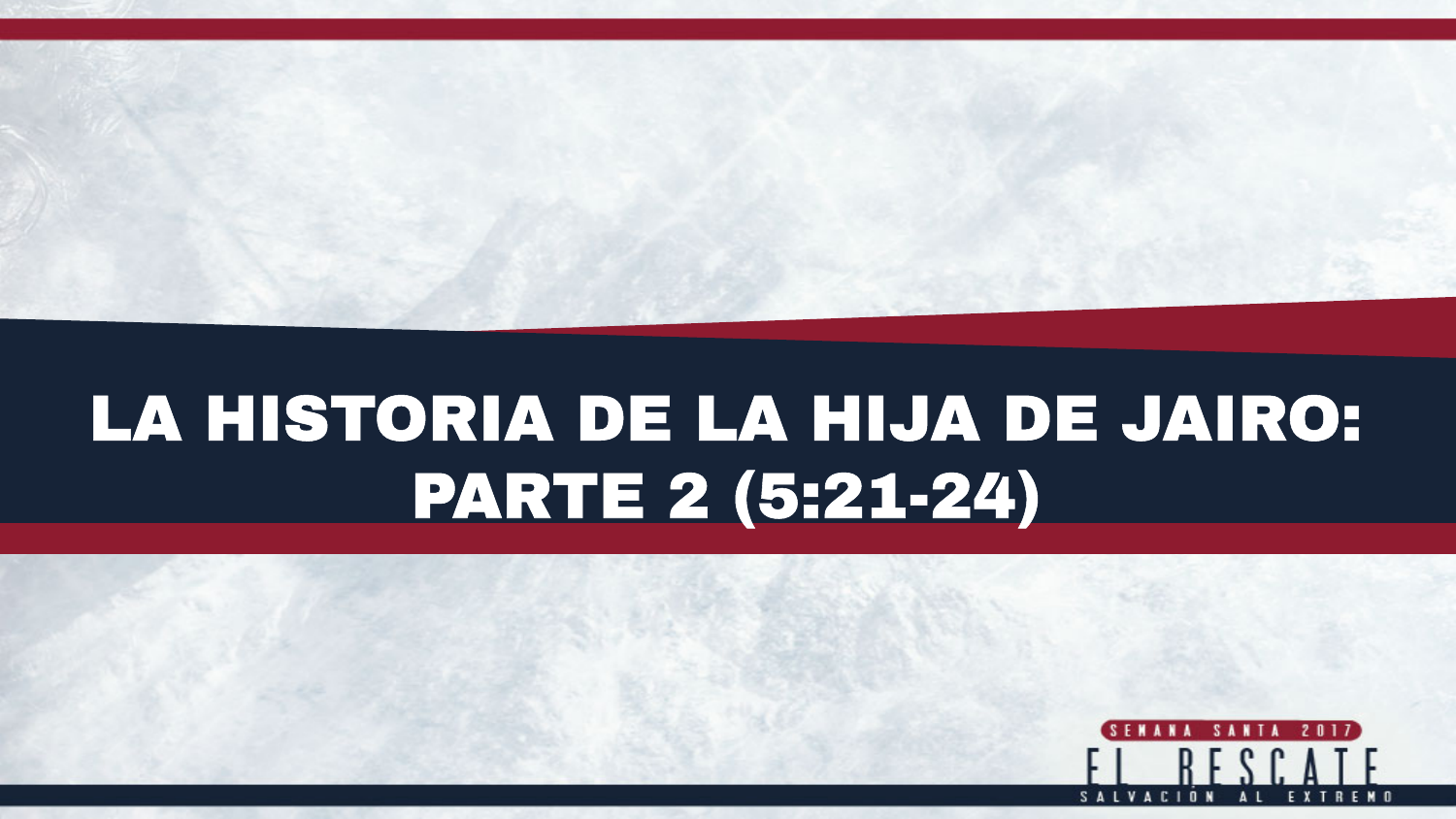

LA HISTORIA DE LA HIJA DE JAIRO: PARTE 2 (5:21-24)